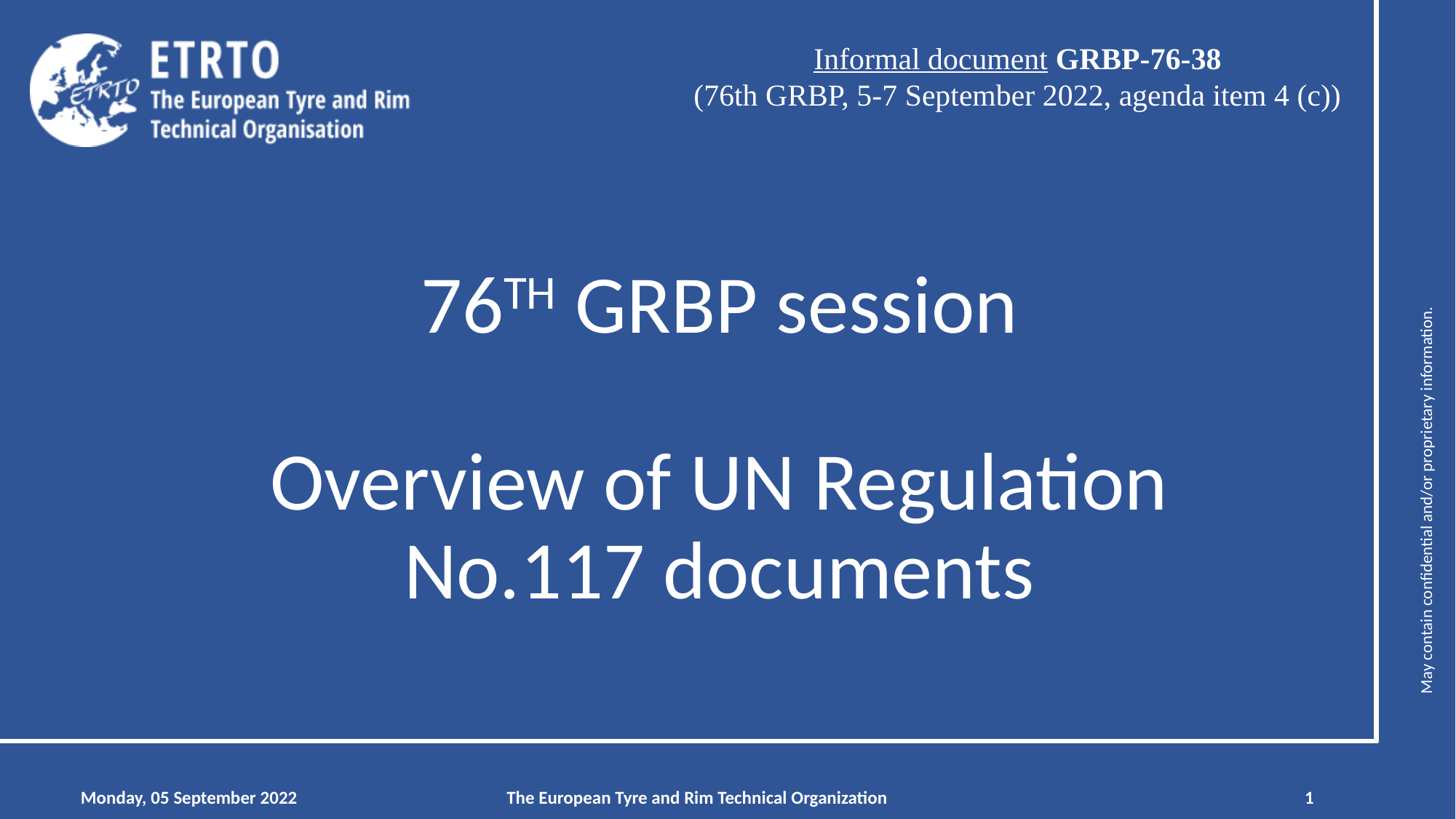

Informal document GRBP-76-38
(76th GRBP, 5-7 September 2022, agenda item 4 (c))
# 76TH GRBP session Overview of UN Regulation No.117 documents
Monday, 05 September 2022
The European Tyre and Rim Technical Organization
1